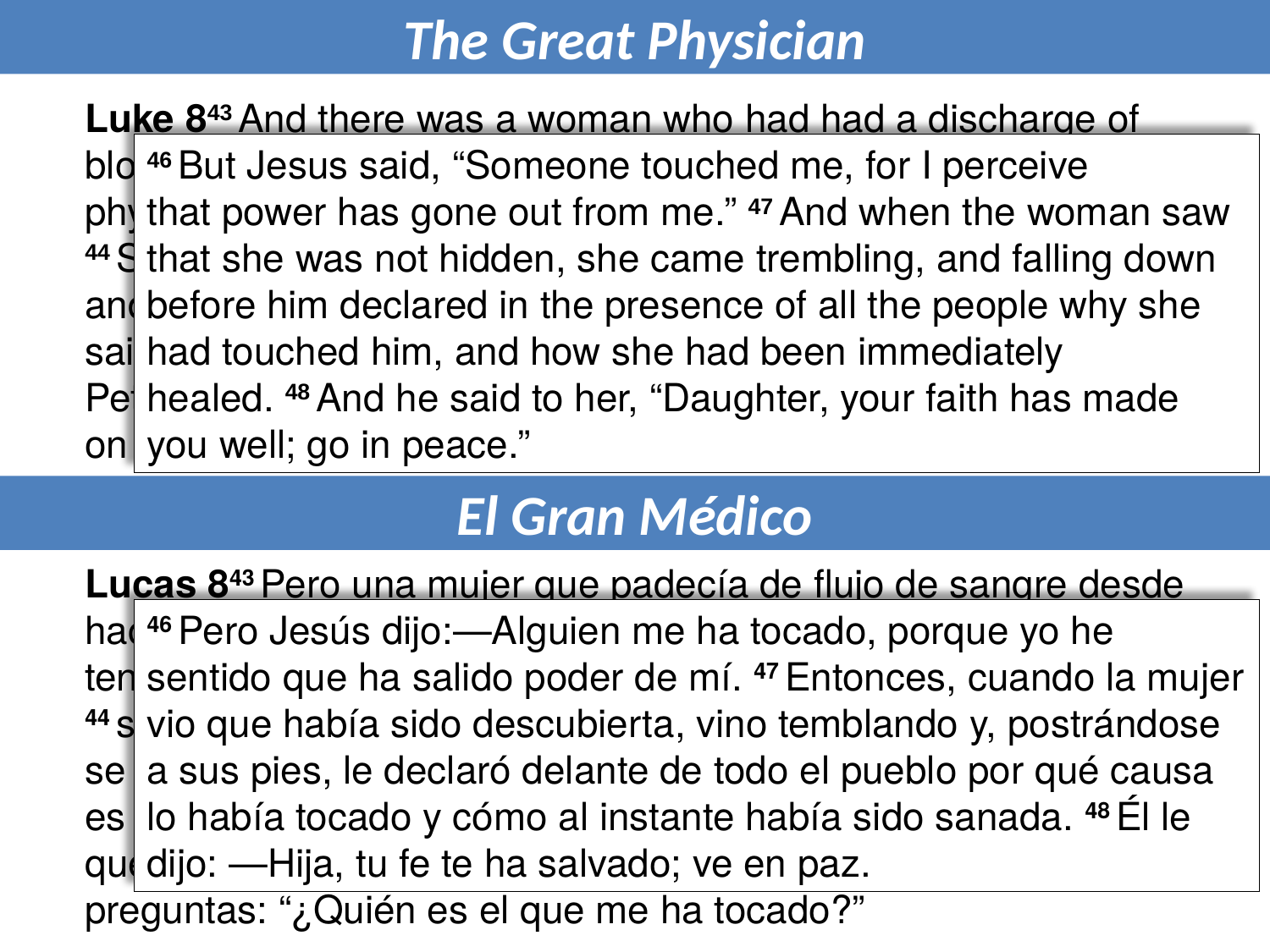

The Great Physician
Luke 843 And there was a woman who had had a discharge of blood for twelve years, and though she had spent all her living on physicians, she could not be healed by anyone.
44 She came up behind him and touched the fringe of his garment, and immediately her discharge of blood ceased.45 And Jesus said, “Who was it that touched me?” When all denied it, Peter said, “Master, the crowds surround you and are pressing in on you!”
46 But Jesus said, “Someone touched me, for I perceive that power has gone out from me.” 47 And when the woman saw that she was not hidden, she came trembling, and falling down before him declared in the presence of all the people why she had touched him, and how she had been immediately healed. 48 And he said to her, “Daughter, your faith has made you well; go in peace.”
El Gran Médico
Lucas 843 Pero una mujer que padecía de flujo de sangre desde hacía doce años, y que había gastado en médicos todo cuanto tenía y por ninguno había podido ser curada,
44 se le acercó por detrás y tocó el borde de su manto. Al instante se detuvo el flujo de su sangre. 45 Entonces Jesús dijo:—¿Quién es el que me ha tocado? Todos lo negaban, y dijo Pedro y los que con él estaban:—Maestro, la multitud te aprieta y oprime, y preguntas: “¿Quién es el que me ha tocado?”
46 Pero Jesús dijo:—Alguien me ha tocado, porque yo he sentido que ha salido poder de mí. 47 Entonces, cuando la mujer vio que había sido descubierta, vino temblando y, postrándose a sus pies, le declaró delante de todo el pueblo por qué causa lo había tocado y cómo al instante había sido sanada. 48 Él le dijo: —Hija, tu fe te ha salvado; ve en paz.